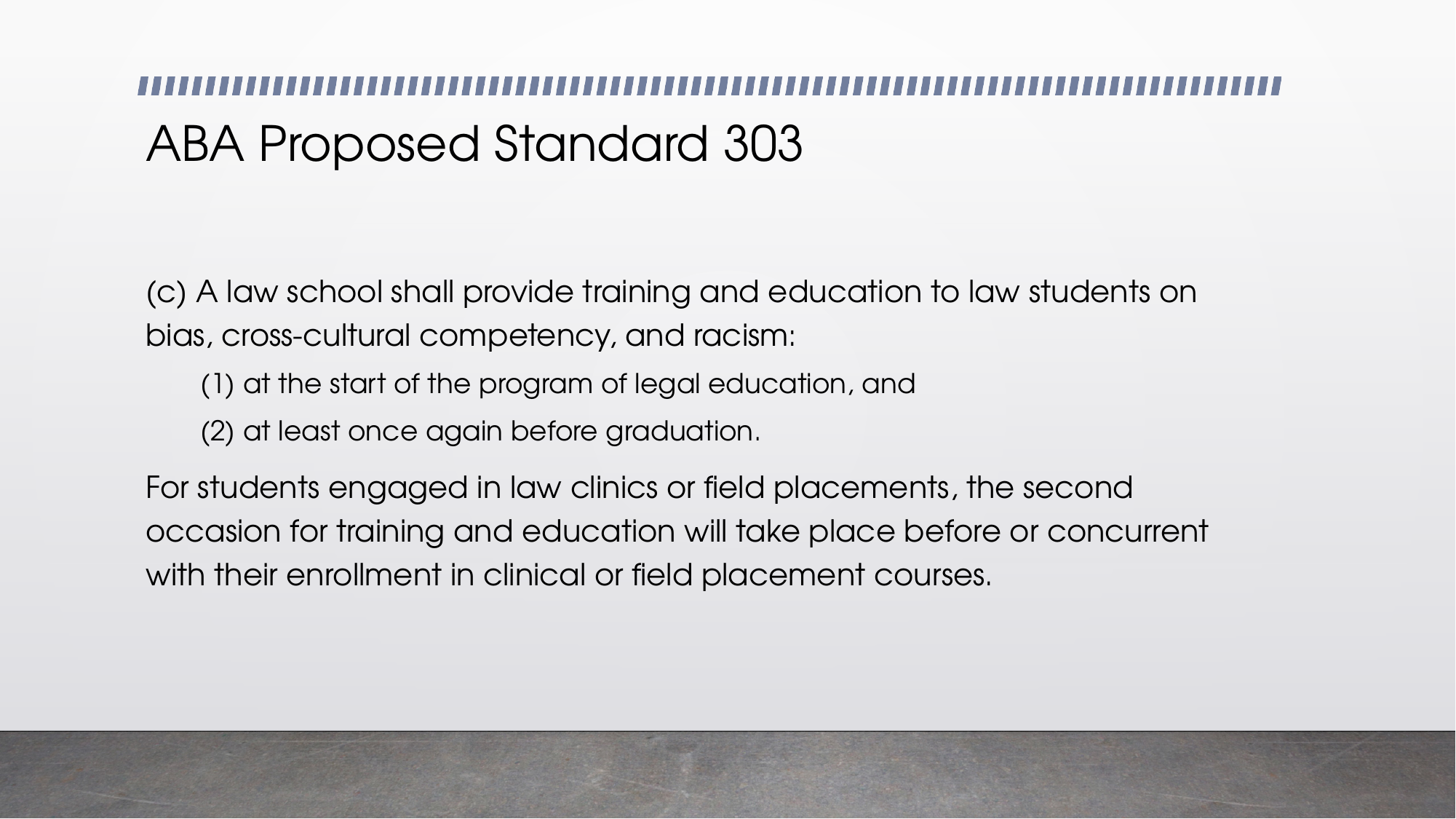

# ABA Proposed Standard 303
(c) A law school shall provide training and education to law students on bias, cross-cultural competency, and racism:
(1) at the start of the program of legal education, and
(2) at least once again before graduation.
For students engaged in law clinics or field placements, the second occasion for training and education will take place before or concurrent with their enrollment in clinical or field placement courses.